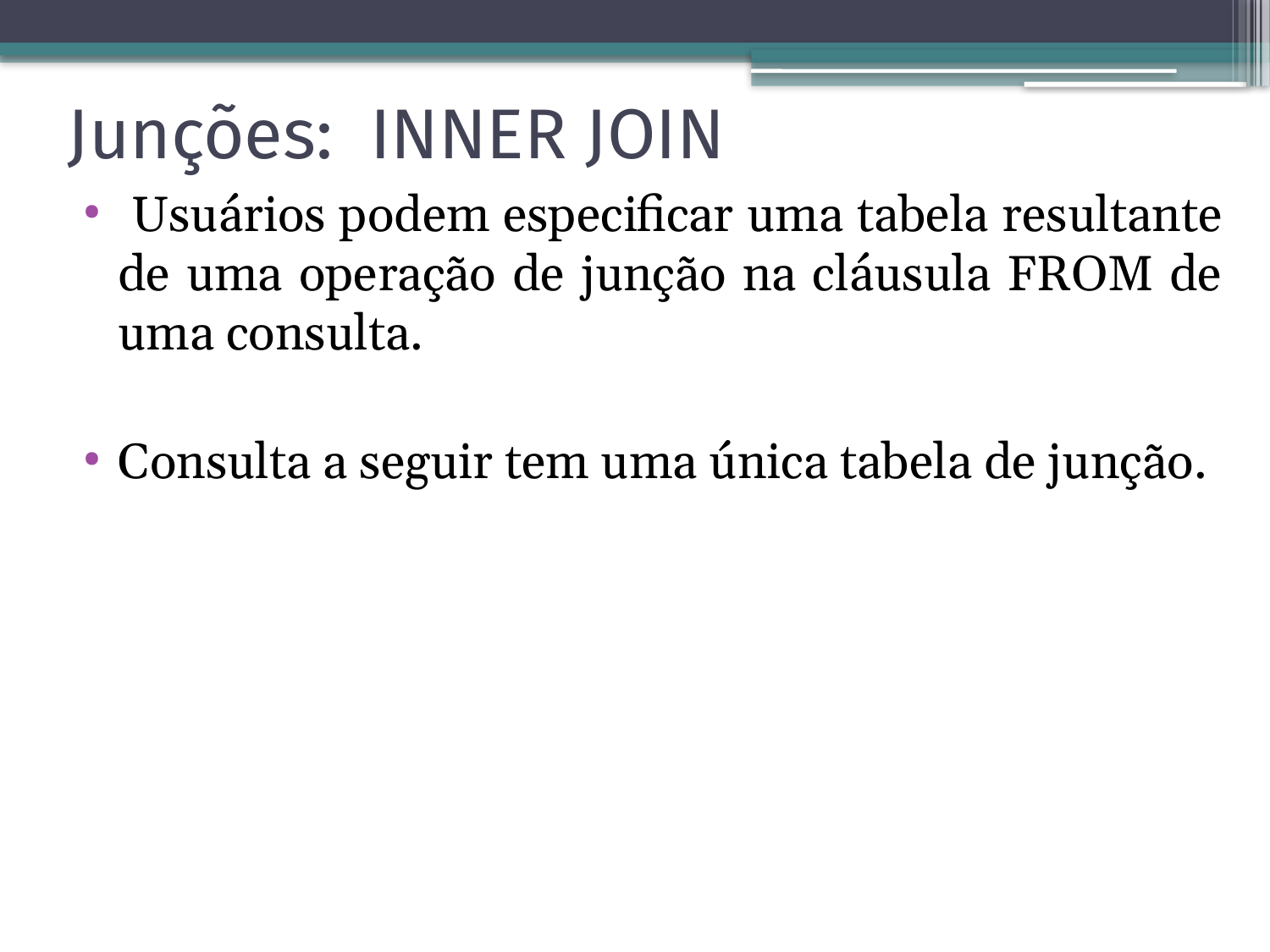

# Junções:  INNER JOIN
 Usuários podem especificar uma tabela resultante de uma operação de junção na cláusula FROM de uma consulta.

Consulta a seguir tem uma única tabela de junção.